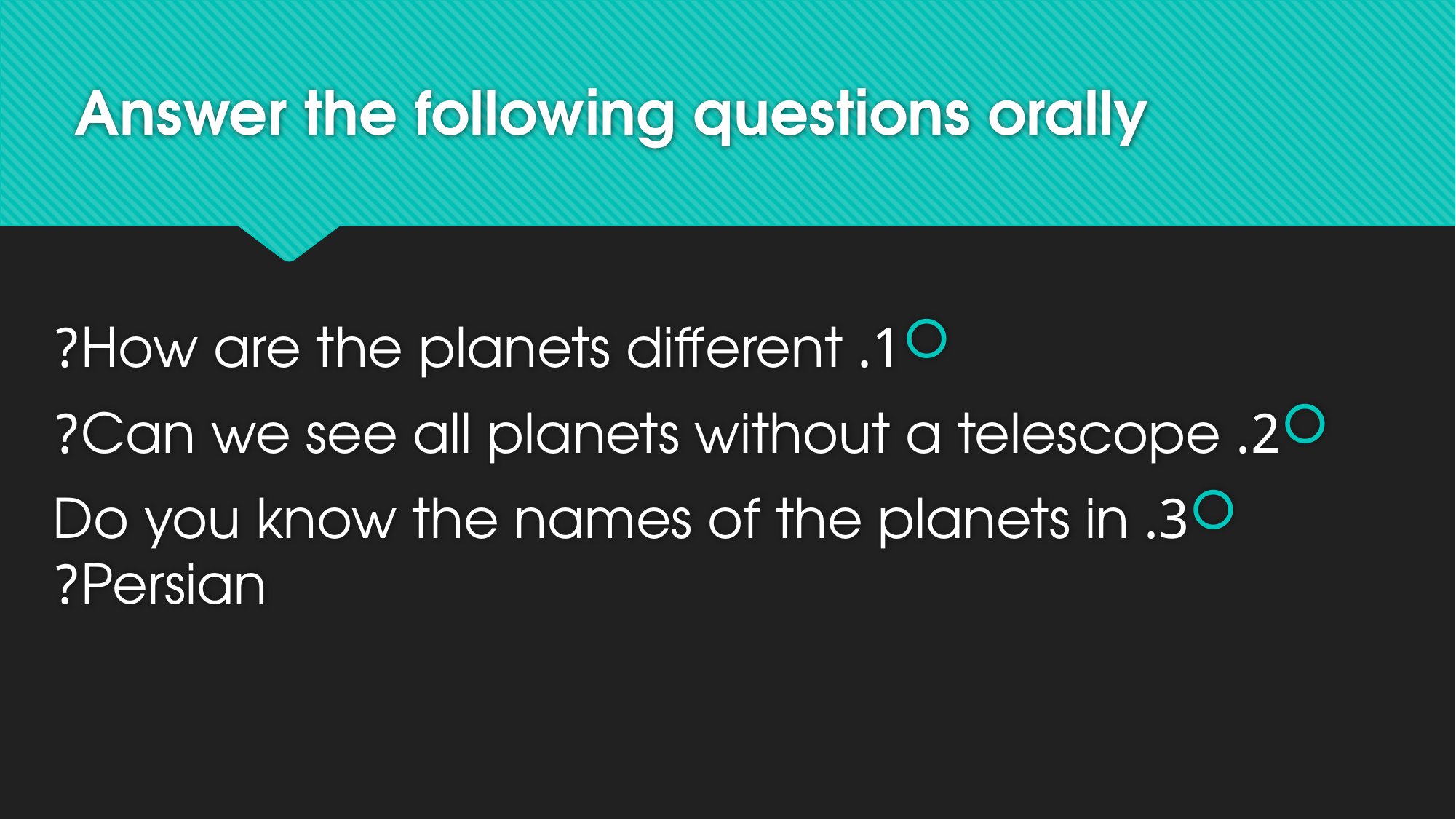

# Answer the following questions orally
1. How are the planets different?
2. Can we see all planets without a telescope?
3. Do you know the names of the planets in Persian?